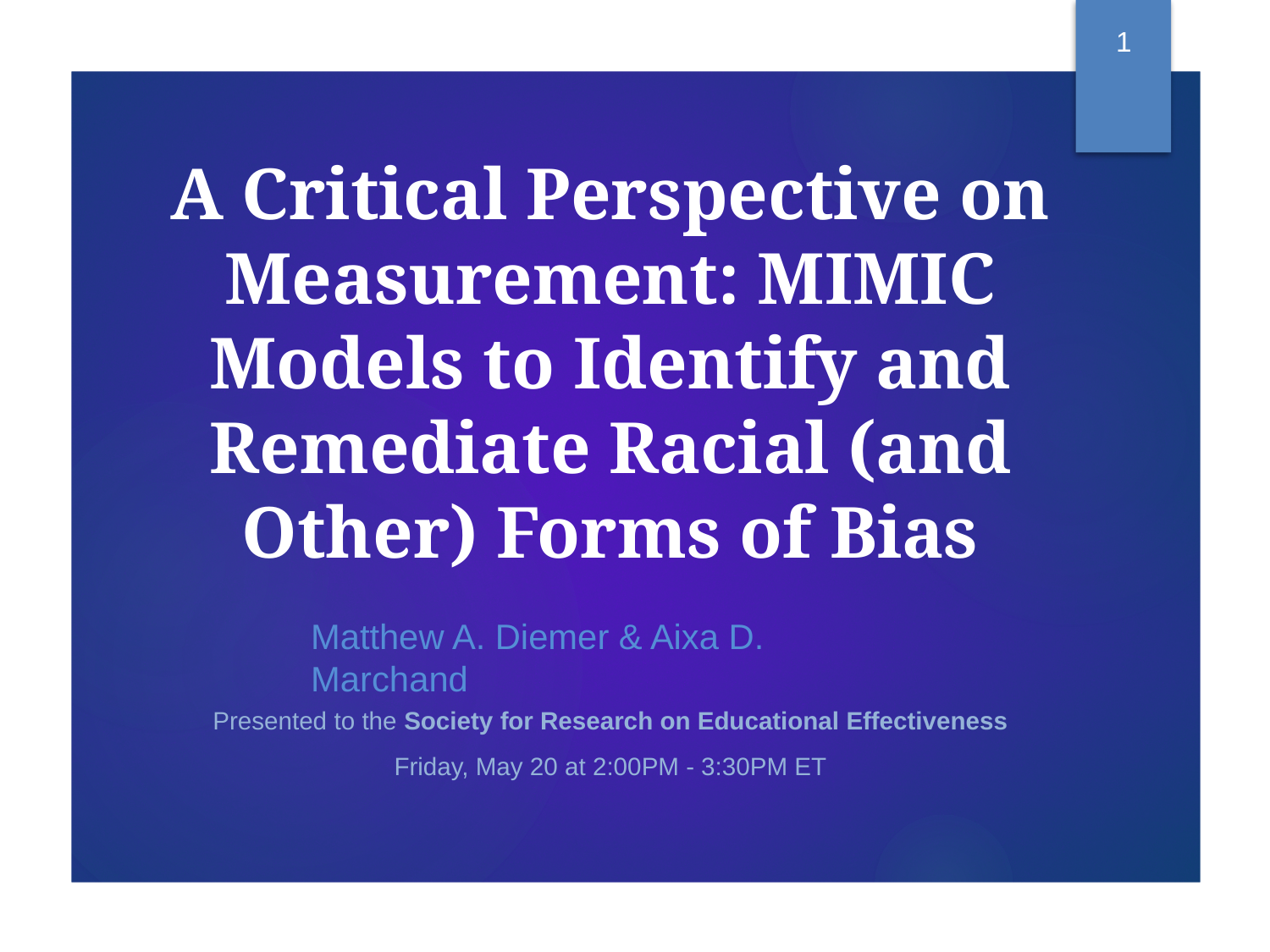

1
# A Critical Perspective on Measurement: MIMIC Models to Identify and Remediate Racial (and Other) Forms of Bias
Matthew A. Diemer & Aixa D. Marchand
Presented to the Society for Research on Educational Effectiveness
Friday, May 20 at 2:00PM - 3:30PM ET